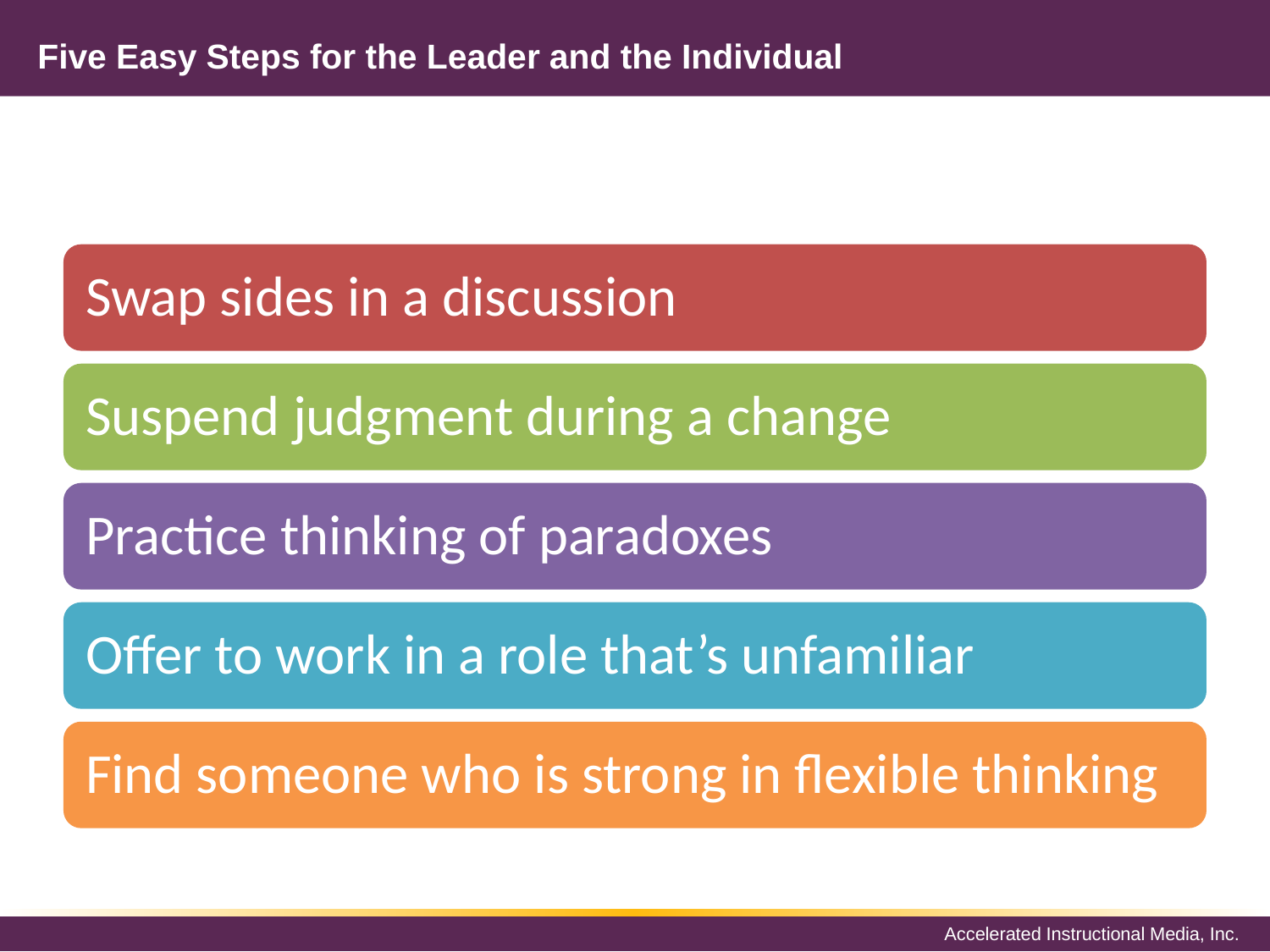

# Five Easy Steps for the Leader and the Individual

Swap sides in a discussion
Suspend judgment during a change
Practice thinking of paradoxes
Offer to work in a role that’s unfamiliar
Find someone who is strong in flexible thinking